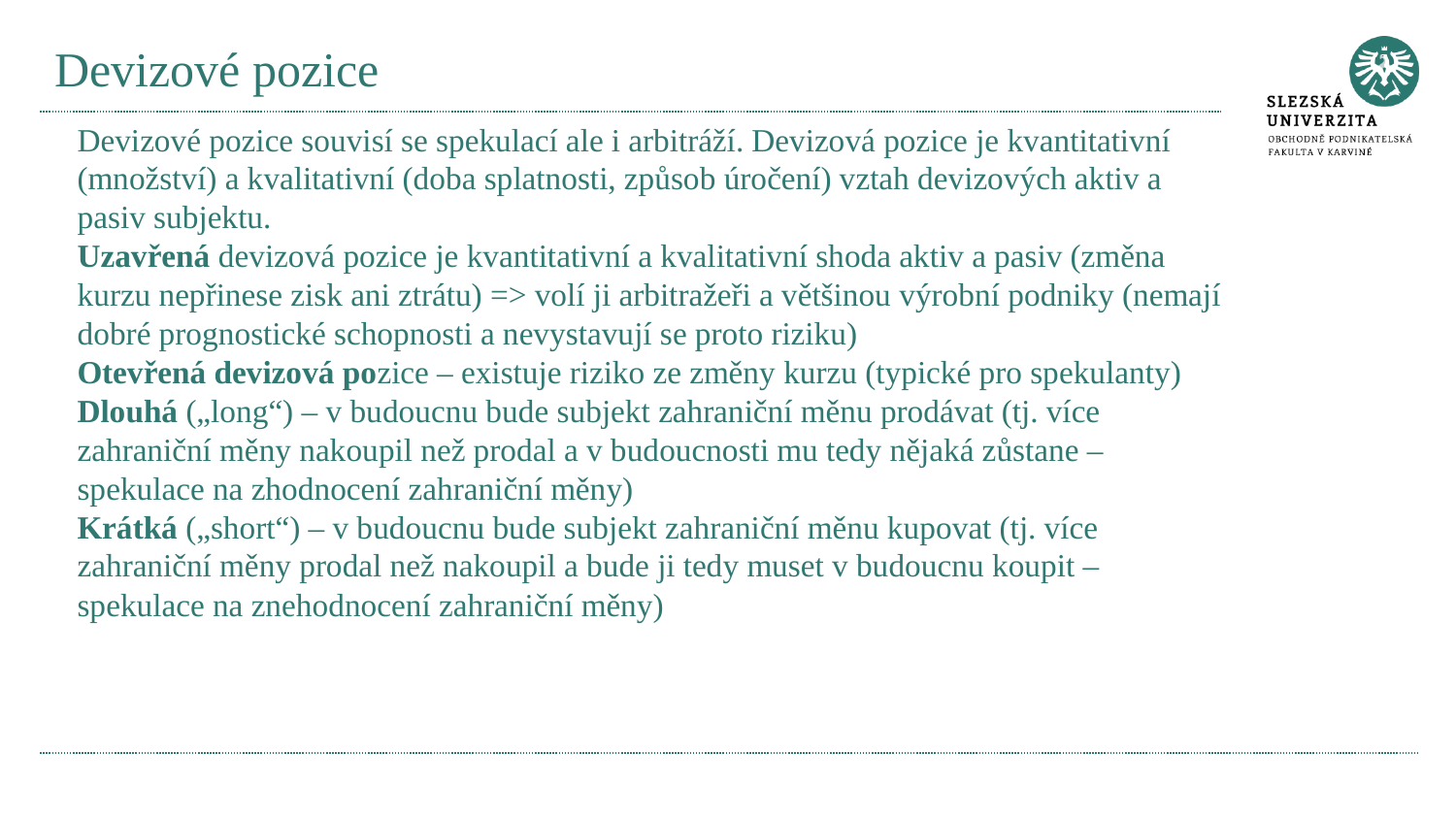

# Devizové pozice
Devizové pozice souvisí se spekulací ale i arbitráží. Devizová pozice je kvantitativní (množství) a kvalitativní (doba splatnosti, způsob úročení) vztah devizových aktiv a pasiv subjektu.
Uzavřená devizová pozice je kvantitativní a kvalitativní shoda aktiv a pasiv (změna kurzu nepřinese zisk ani ztrátu) => volí ji arbitražeři a většinou výrobní podniky (nemají dobré prognostické schopnosti a nevystavují se proto riziku)
Otevřená devizová pozice – existuje riziko ze změny kurzu (typické pro spekulanty)
Dlouhá („long“) – v budoucnu bude subjekt zahraniční měnu prodávat (tj. více zahraniční měny nakoupil než prodal a v budoucnosti mu tedy nějaká zůstane – spekulace na zhodnocení zahraniční měny)
Krátká („short“) – v budoucnu bude subjekt zahraniční měnu kupovat (tj. více zahraniční měny prodal než nakoupil a bude ji tedy muset v budoucnu koupit – spekulace na znehodnocení zahraniční měny)